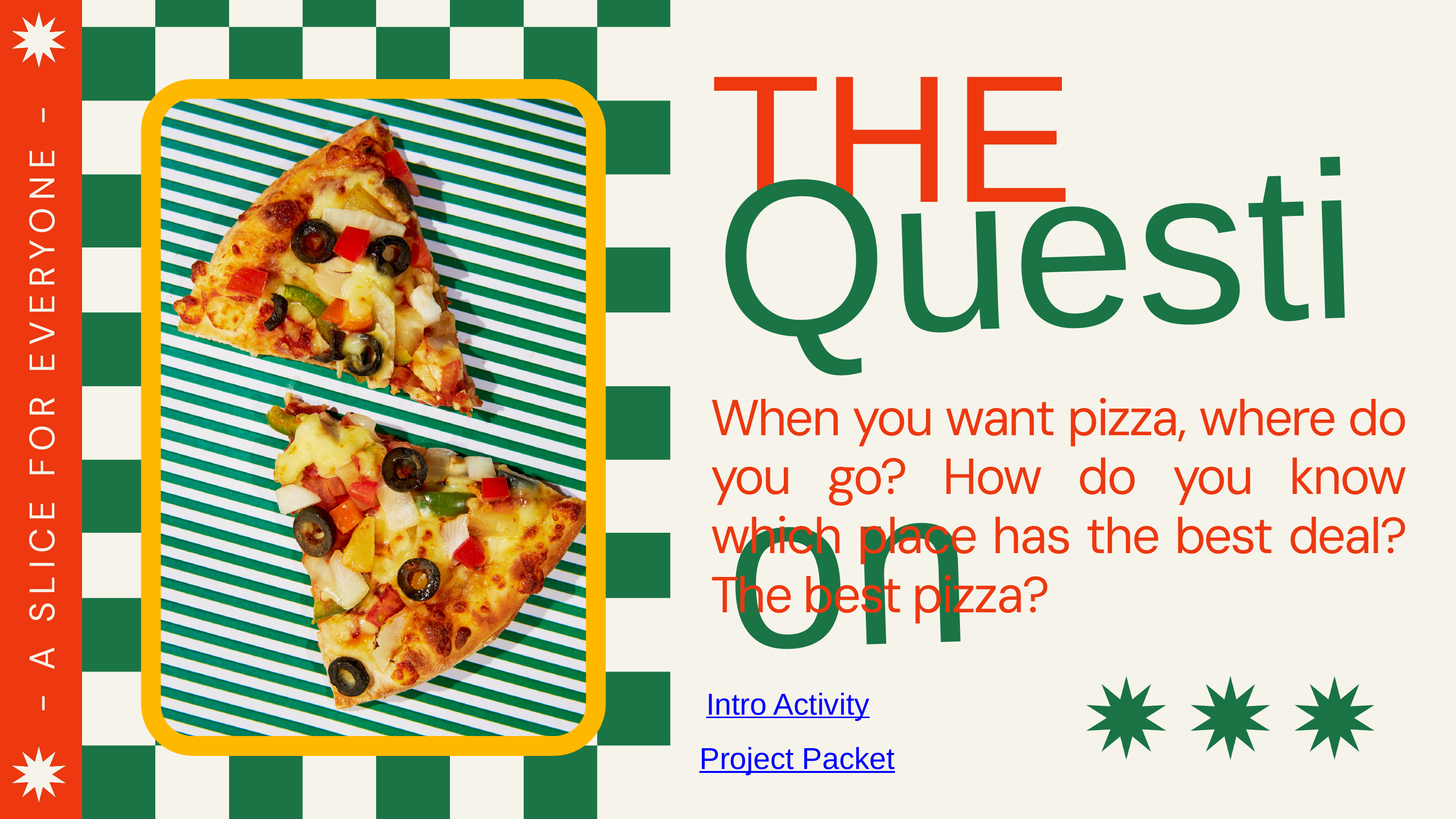

THE

Question

- A SLICE FOR EVERYONE -
When you want pizza, where do you go? How do you know which place has the best deal? The best pizza?

Intro Activity
Project Packet